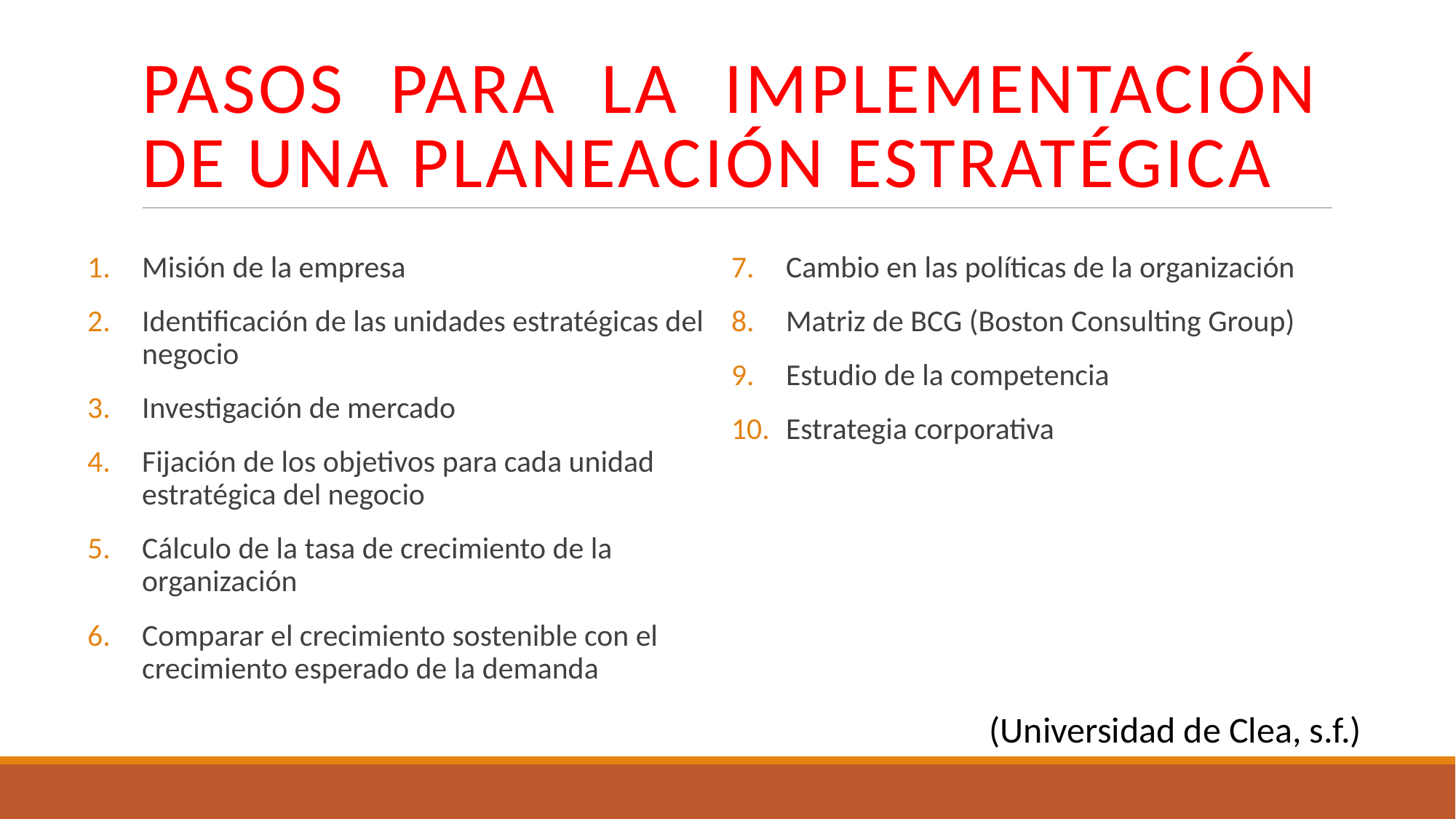

# Pasos para la implementación de una planeación estratégica
Misión de la empresa
Identificación de las unidades estratégicas del negocio
Investigación de mercado
Fijación de los objetivos para cada unidad estratégica del negocio
Cálculo de la tasa de crecimiento de la organización
Comparar el crecimiento sostenible con el crecimiento esperado de la demanda
Cambio en las políticas de la organización
Matriz de BCG (Boston Consulting Group)
Estudio de la competencia
Estrategia corporativa

(Universidad de Clea, s.f.)